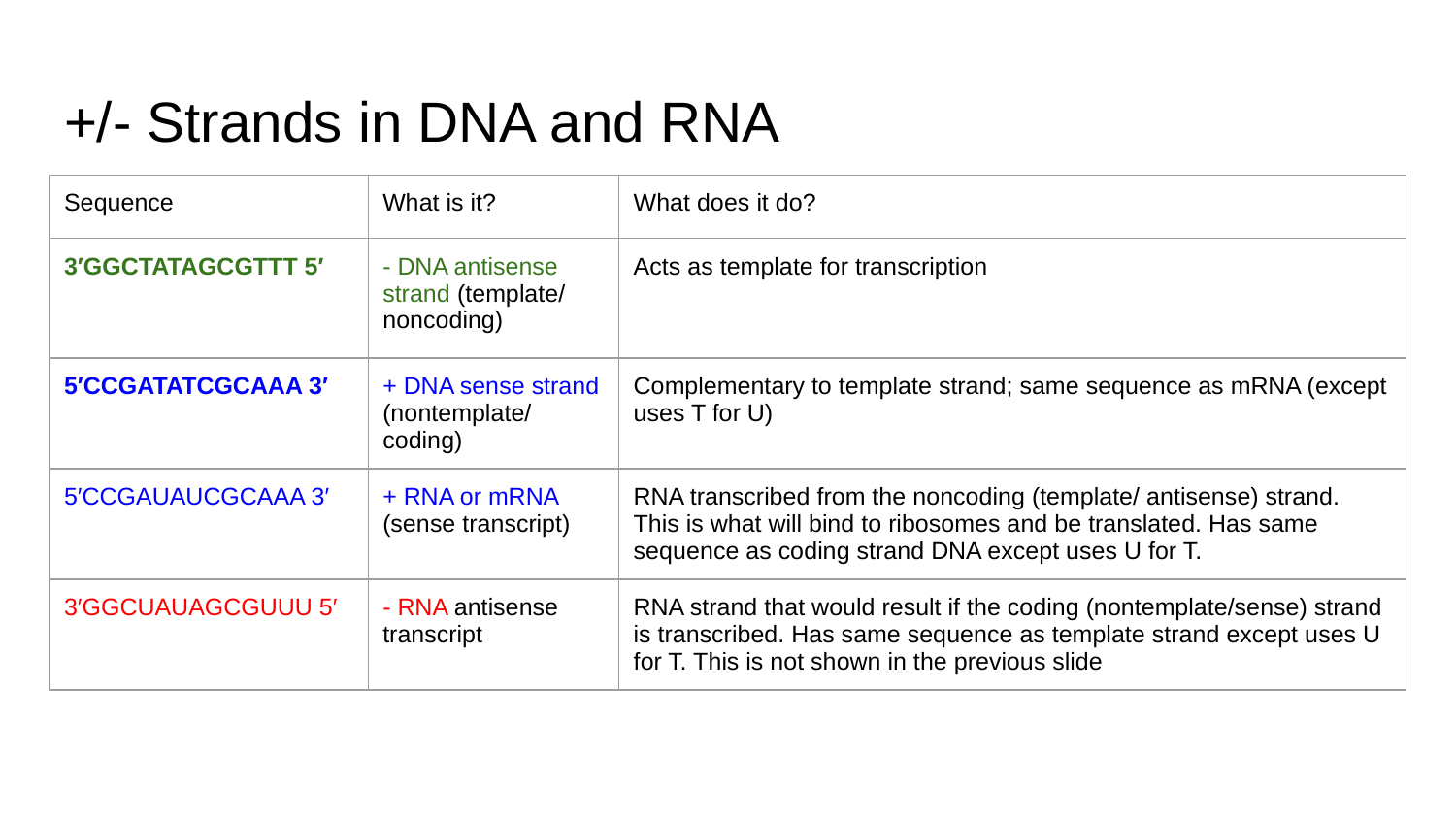

# +/- Strands in DNA and RNA
| Sequence | What is it? | What does it do? |
| --- | --- | --- |
| 3′GGCTATAGCGTTT 5′ | - DNA antisense strand (template/ noncoding) | Acts as template for transcription |
| 5′CCGATATCGCAAA 3′ | + DNA sense strand (nontemplate/ coding) | Complementary to template strand; same sequence as mRNA (except uses T for U) |
| 5′CCGAUAUCGCAAA 3′ | + RNA or mRNA (sense transcript) | RNA transcribed from the noncoding (template/ antisense) strand. This is what will bind to ribosomes and be translated. Has same sequence as coding strand DNA except uses U for T. |
| 3′GGCUAUAGCGUUU 5′ | - RNA antisense transcript | RNA strand that would result if the coding (nontemplate/sense) strand is transcribed. Has same sequence as template strand except uses U for T. This is not shown in the previous slide |